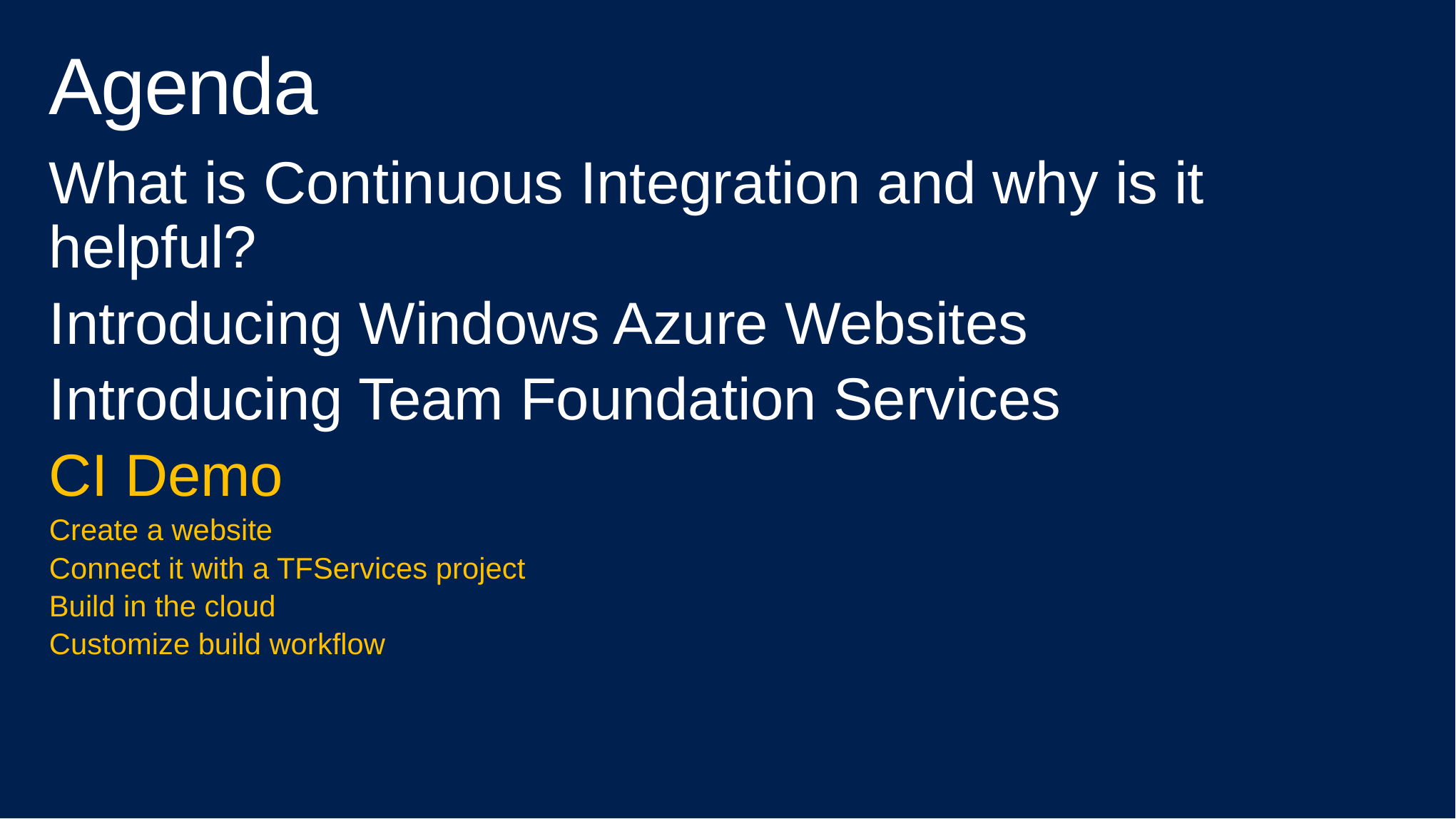

# Agenda
What is Continuous Integration and why is it helpful?
Introducing Windows Azure Websites
Introducing Team Foundation Services
CI Demo
Create a website
Connect it with a TFServices project
Build in the cloud
Customize build workflow